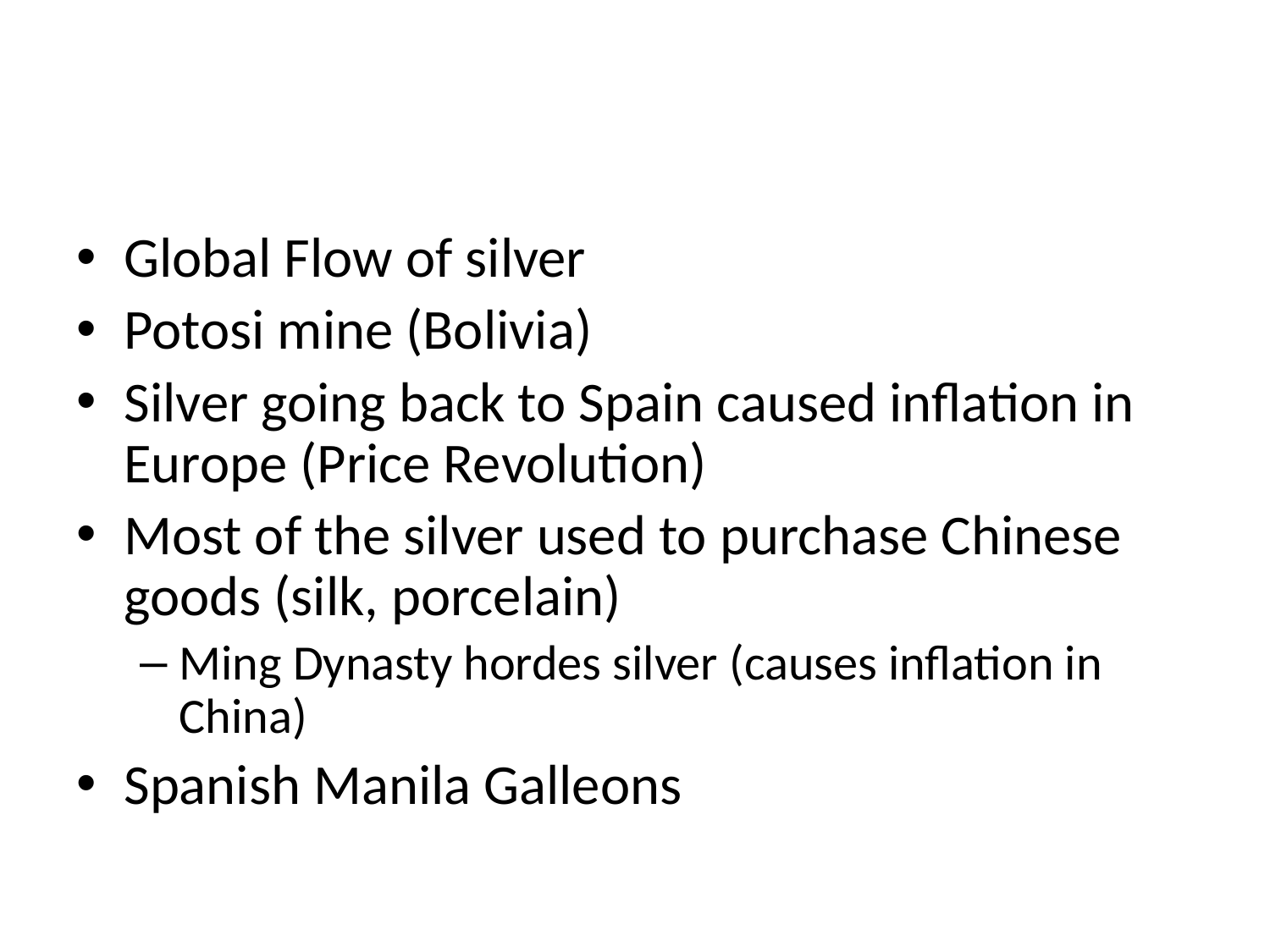

#
Global Flow of silver
Potosi mine (Bolivia)
Silver going back to Spain caused inflation in Europe (Price Revolution)
Most of the silver used to purchase Chinese goods (silk, porcelain)
Ming Dynasty hordes silver (causes inflation in China)
Spanish Manila Galleons